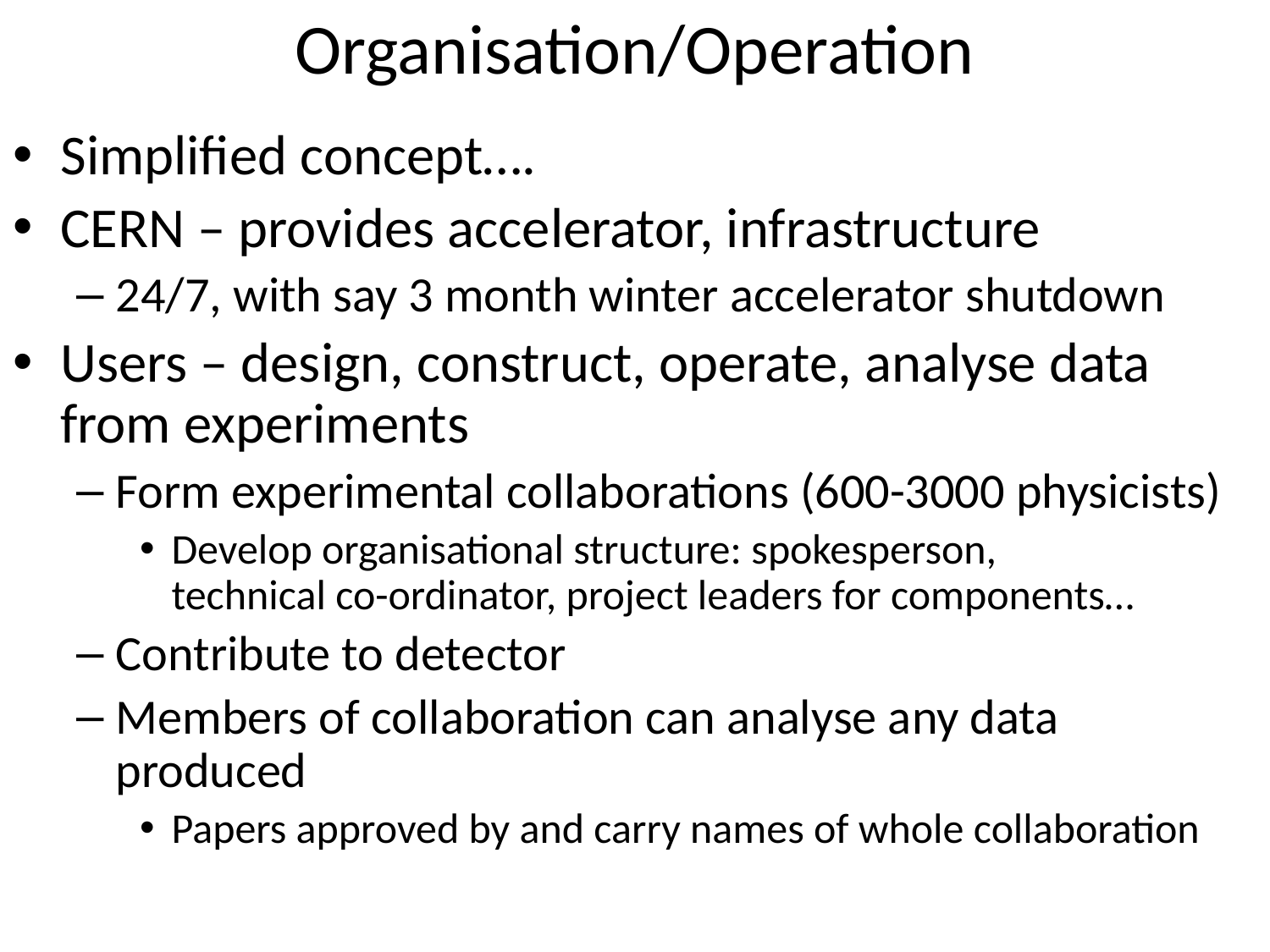

# Organisation/Operation
Simplified concept….
CERN – provides accelerator, infrastructure
24/7, with say 3 month winter accelerator shutdown
Users – design, construct, operate, analyse data from experiments
Form experimental collaborations (600-3000 physicists)
Develop organisational structure: spokesperson,               technical co-ordinator, project leaders for components…
Contribute to detector
Members of collaboration can analyse any data produced
Papers approved by and carry names of whole collaboration